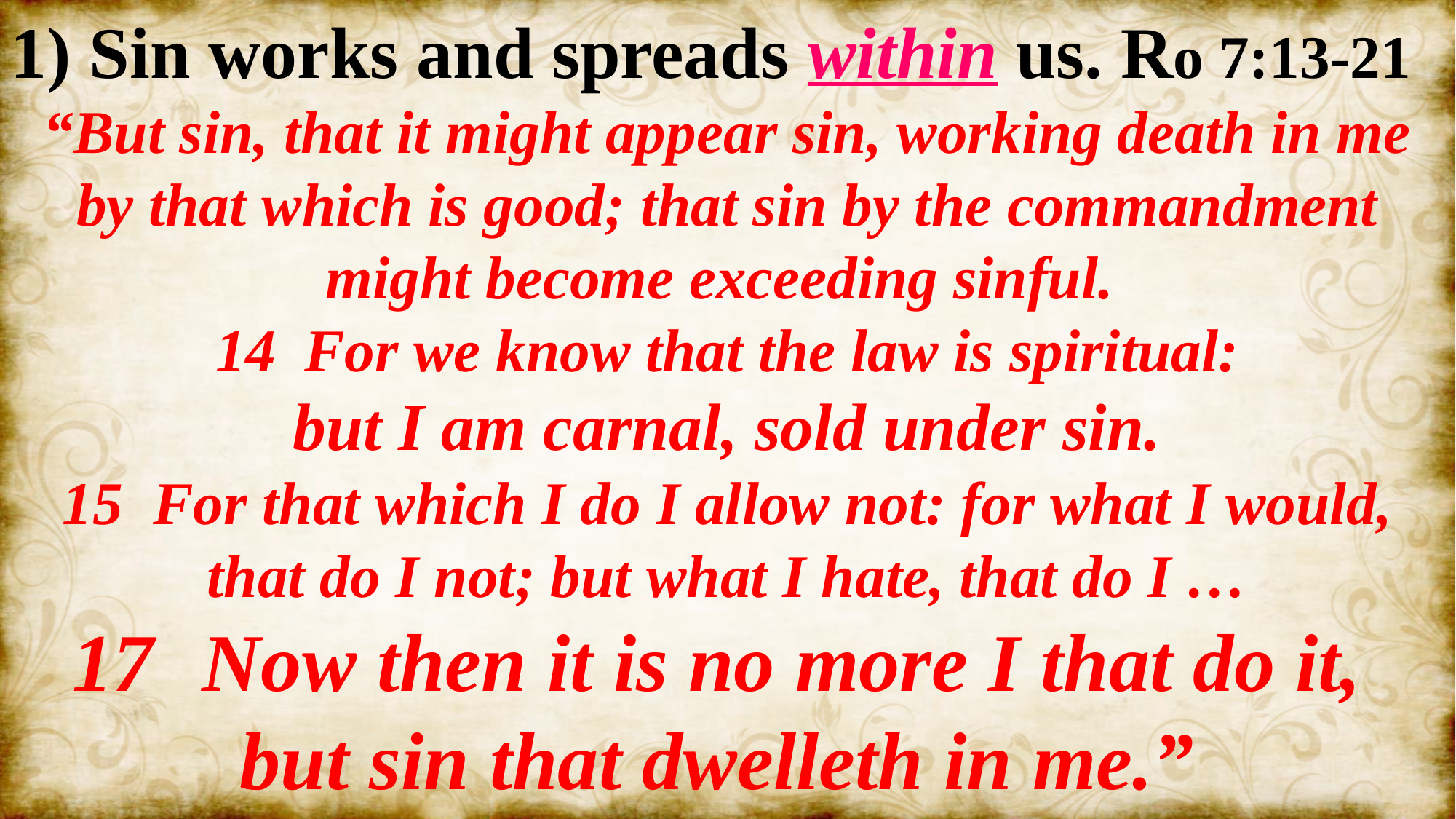

1) Sin works and spreads within us. Ro 7:13-21
“But sin, that it might appear sin, working death in me by that which is good; that sin by the commandment might become exceeding sinful.
For we know that the law is spiritual:
 but I am carnal, sold under sin.
15  For that which I do I allow not: for what I would, that do I not; but what I hate, that do I …
  Now then it is no more I that do it,
but sin that dwelleth in me.”